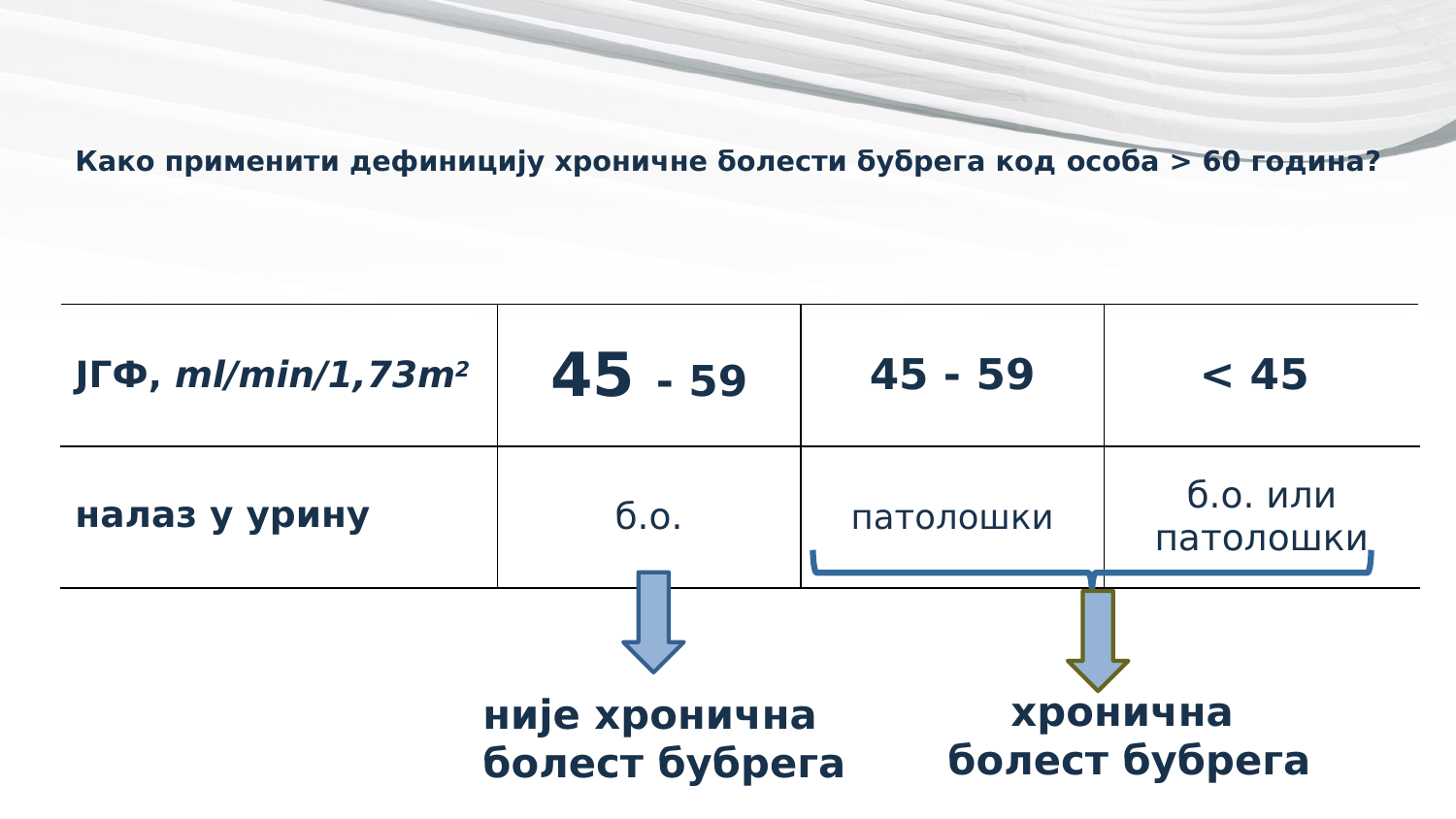

# Како применити дефиницију хроничне болести бубрега код особа > 60 година?

| ЈГФ, ml/min/1,73m2 | 45 - 59 | 45 - 59 | < 45 |
| --- | --- | --- | --- |
| налаз у урину | б.о. | патолошки | б.о. или патолошки |

хронична
болест бубрега
није хронична
болест бубрега